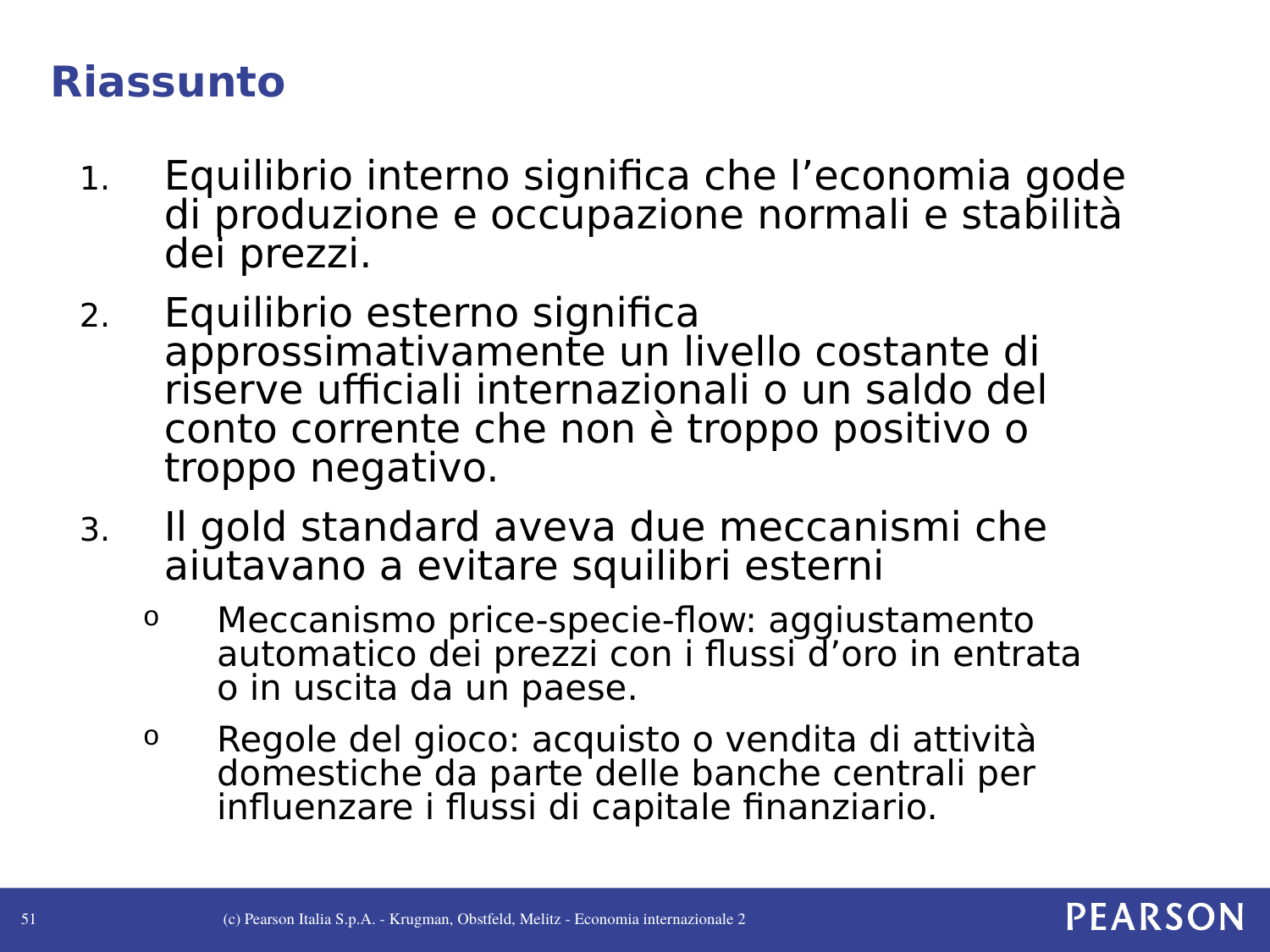

# Riassunto
Equilibrio interno significa che l’economia gode di produzione e occupazione normali e stabilità dei prezzi.
Equilibrio esterno significa approssimativamente un livello costante di riserve ufficiali internazionali o un saldo del conto corrente che non è troppo positivo o troppo negativo.
Il gold standard aveva due meccanismi che aiutavano a evitare squilibri esterni
Meccanismo price-specie-flow: aggiustamento automatico dei prezzi con i flussi d’oro in entrata
o in uscita da un paese.
Regole del gioco: acquisto o vendita di attività domestiche da parte delle banche centrali per influenzare i flussi di capitale finanziario.
51
(c) Pearson Italia S.p.A. - Krugman, Obstfeld, Melitz - Economia internazionale 2